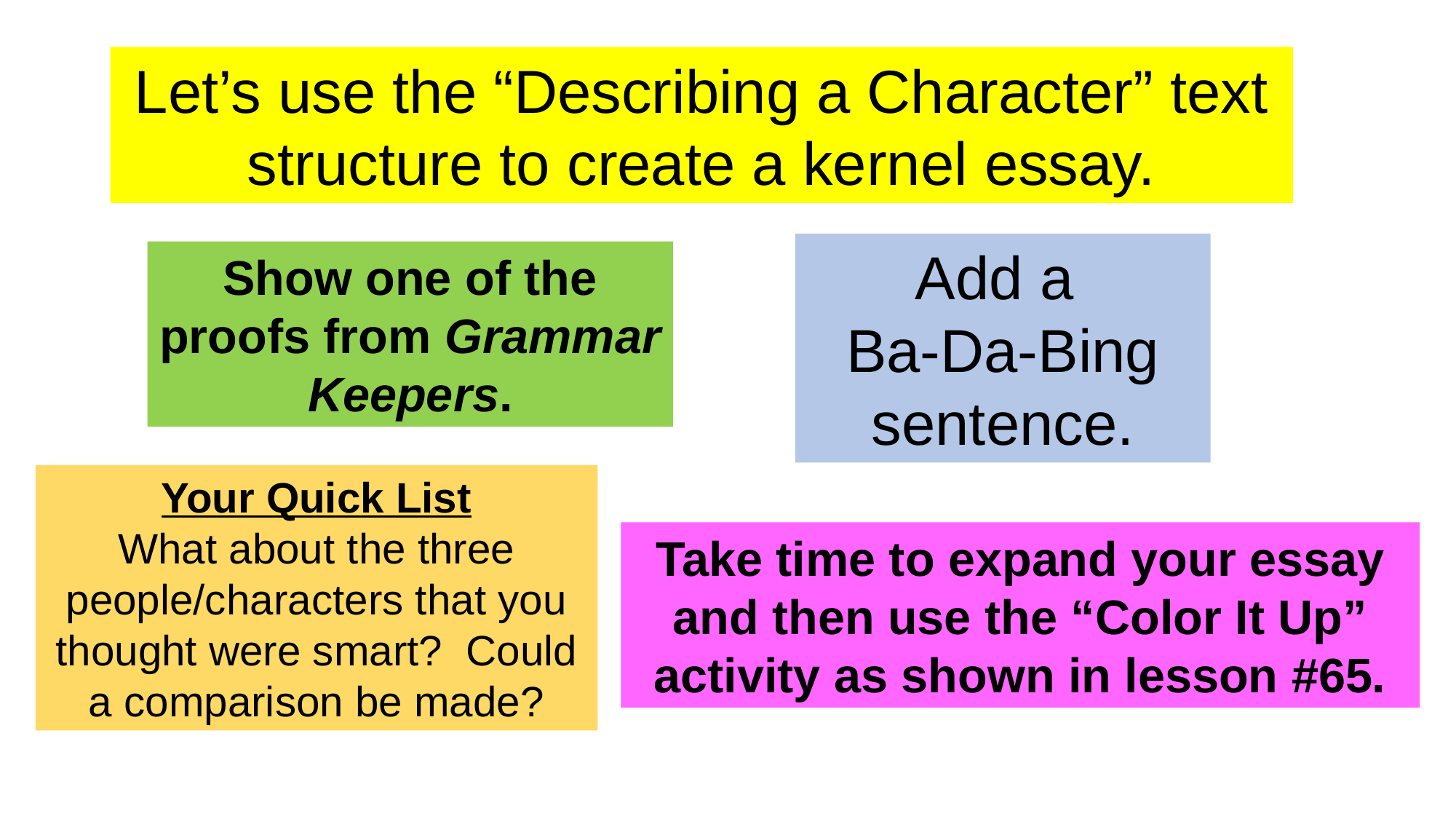

Let’s use the “Describing a Character” text structure to create a kernel essay.
Add a
Ba-Da-Bing sentence.
Show one of the proofs from Grammar Keepers.
Your Quick List
What about the three people/characters that you thought were smart?  Could a comparison be made?
Take time to expand your essay and then use the “Color It Up” activity as shown in lesson #65.